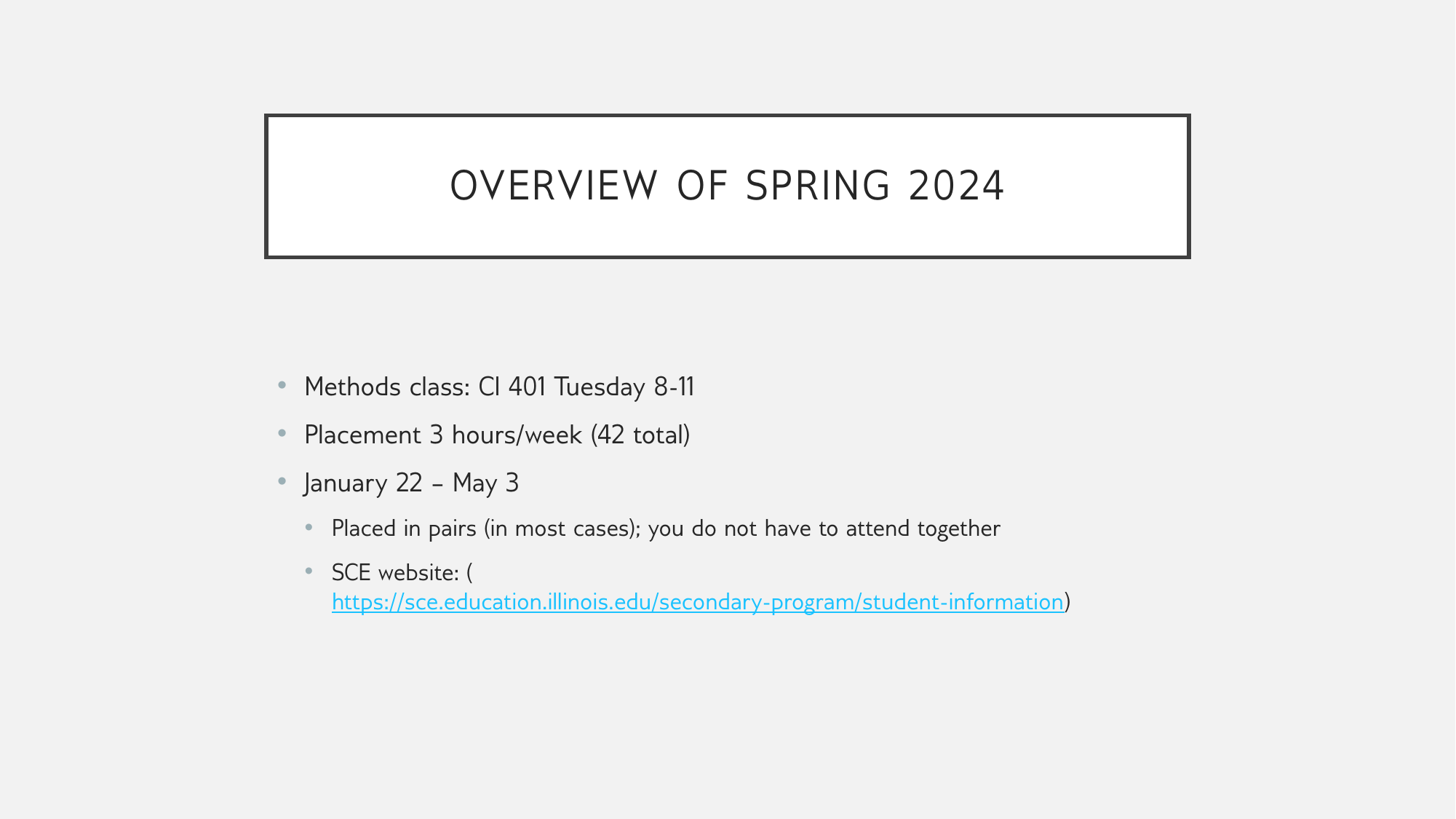

# Overview of Spring 2024

Methods class: CI 401 Tuesday 8-11
Placement 3 hours/week (42 total)
January 22 – May 3
Placed in pairs (in most cases); you do not have to attend together
SCE website: (https://sce.education.illinois.edu/secondary-program/student-information)